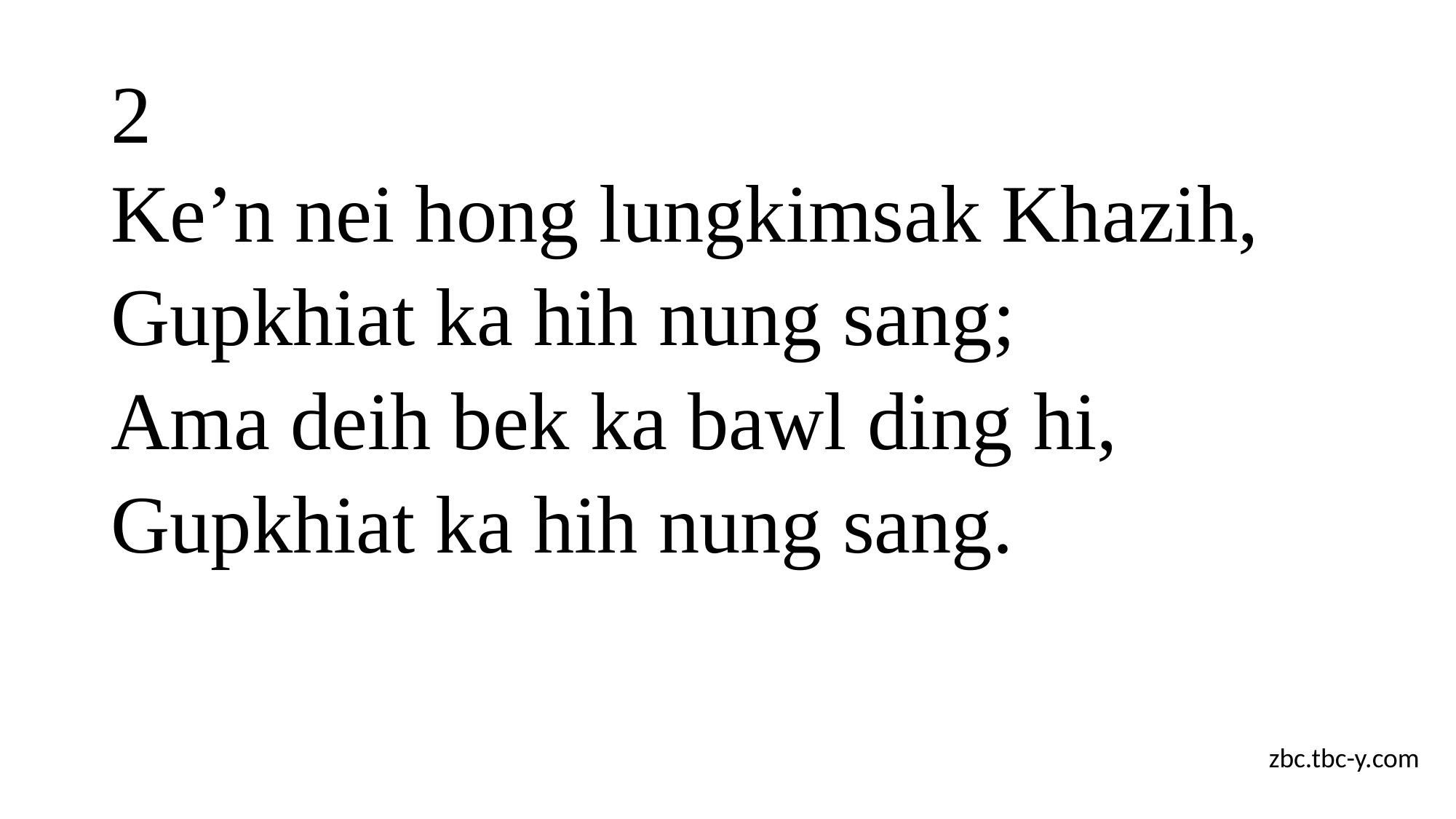

# 2
Ke’n nei hong lungkimsak Khazih,
Gupkhiat ka hih nung sang;
Ama deih bek ka bawl ding hi,
Gupkhiat ka hih nung sang.

zbc.tbc-y.com